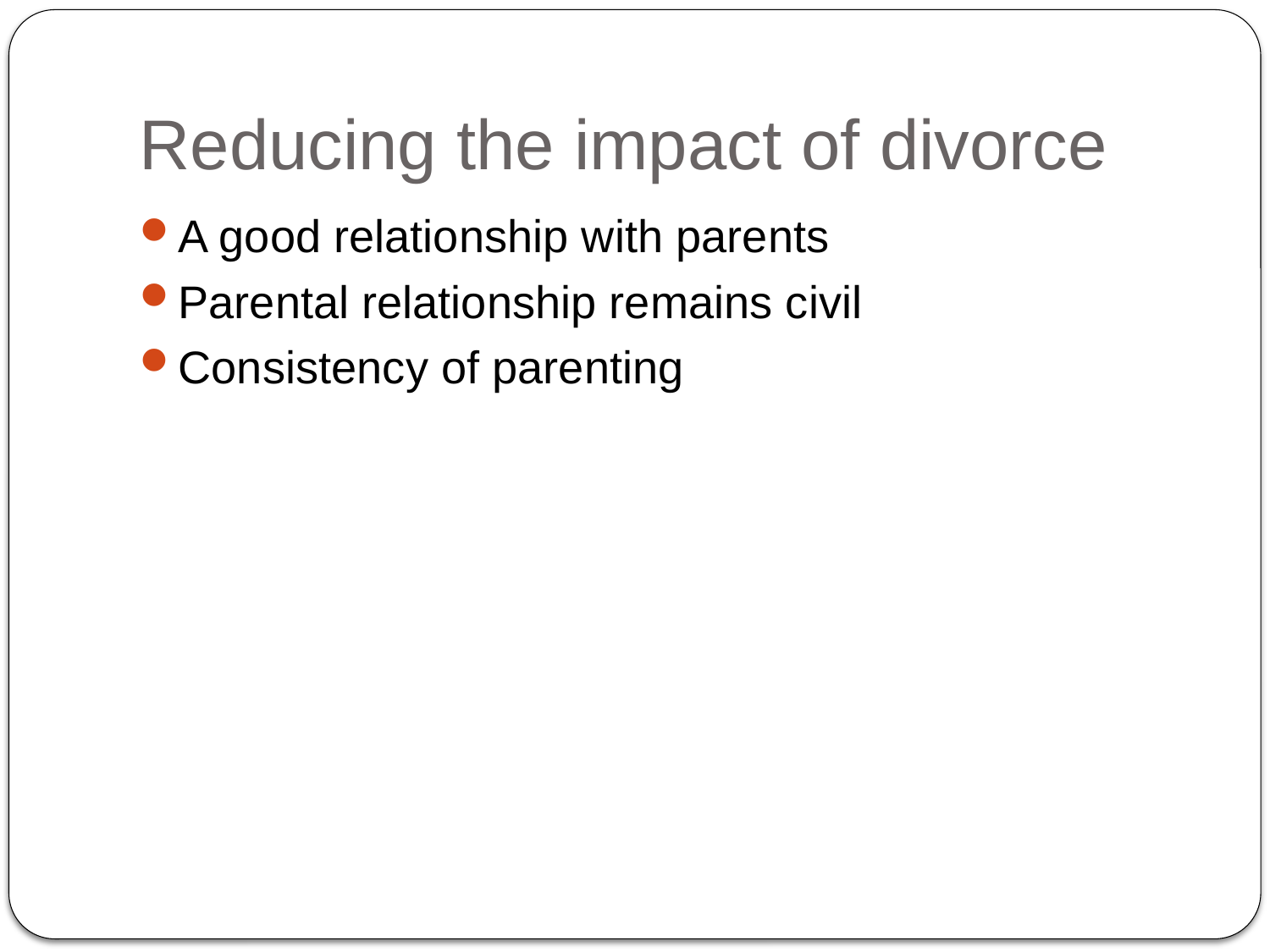

# Reducing the impact of divorce
A good relationship with parents
Parental relationship remains civil
Consistency of parenting